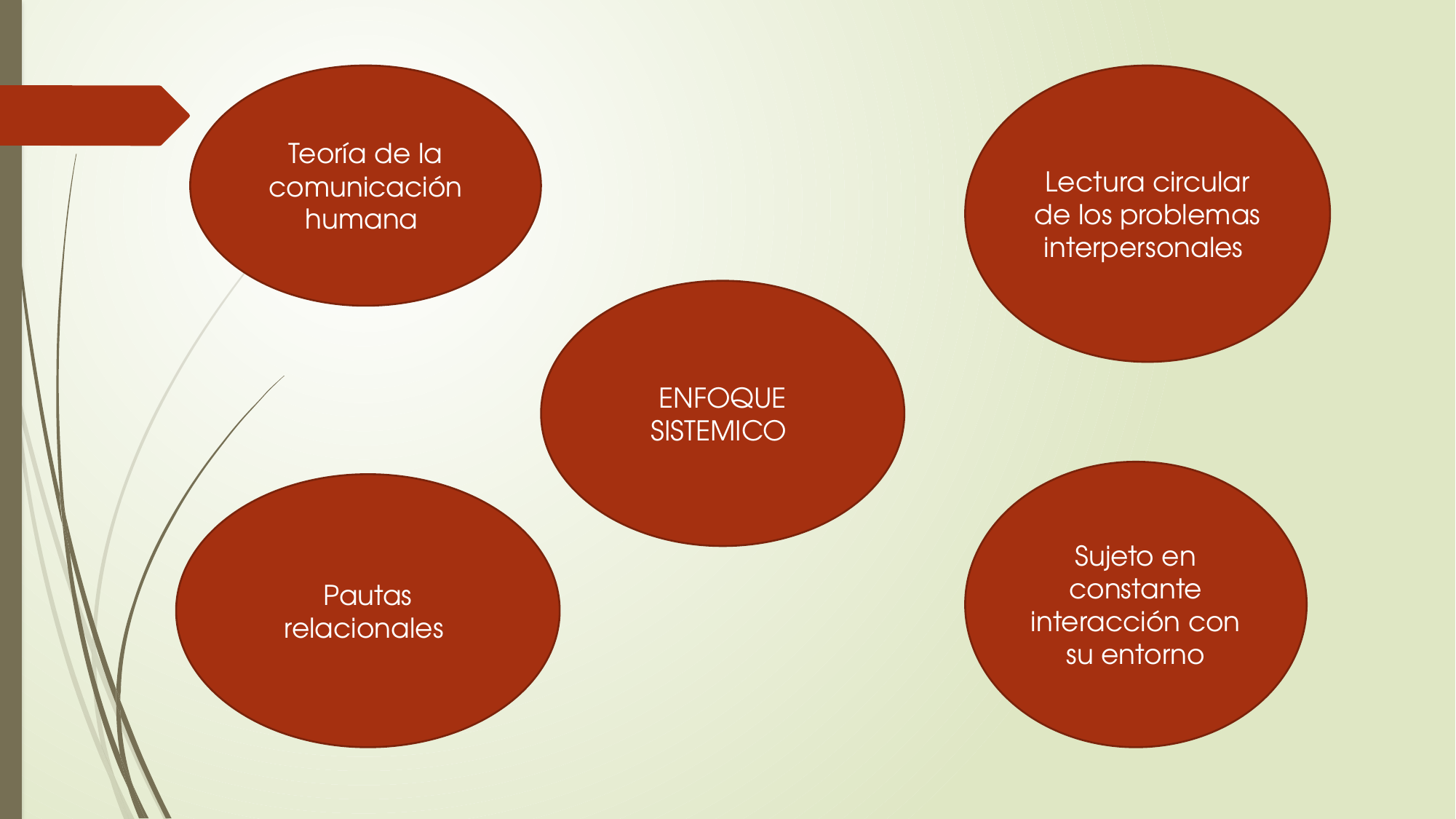

Teoría de la comunicación humana
Lectura circular de los problemas interpersonales
ENFOQUE SISTEMICO
Sujeto en constante interacción con su entorno
Pautas relacionales